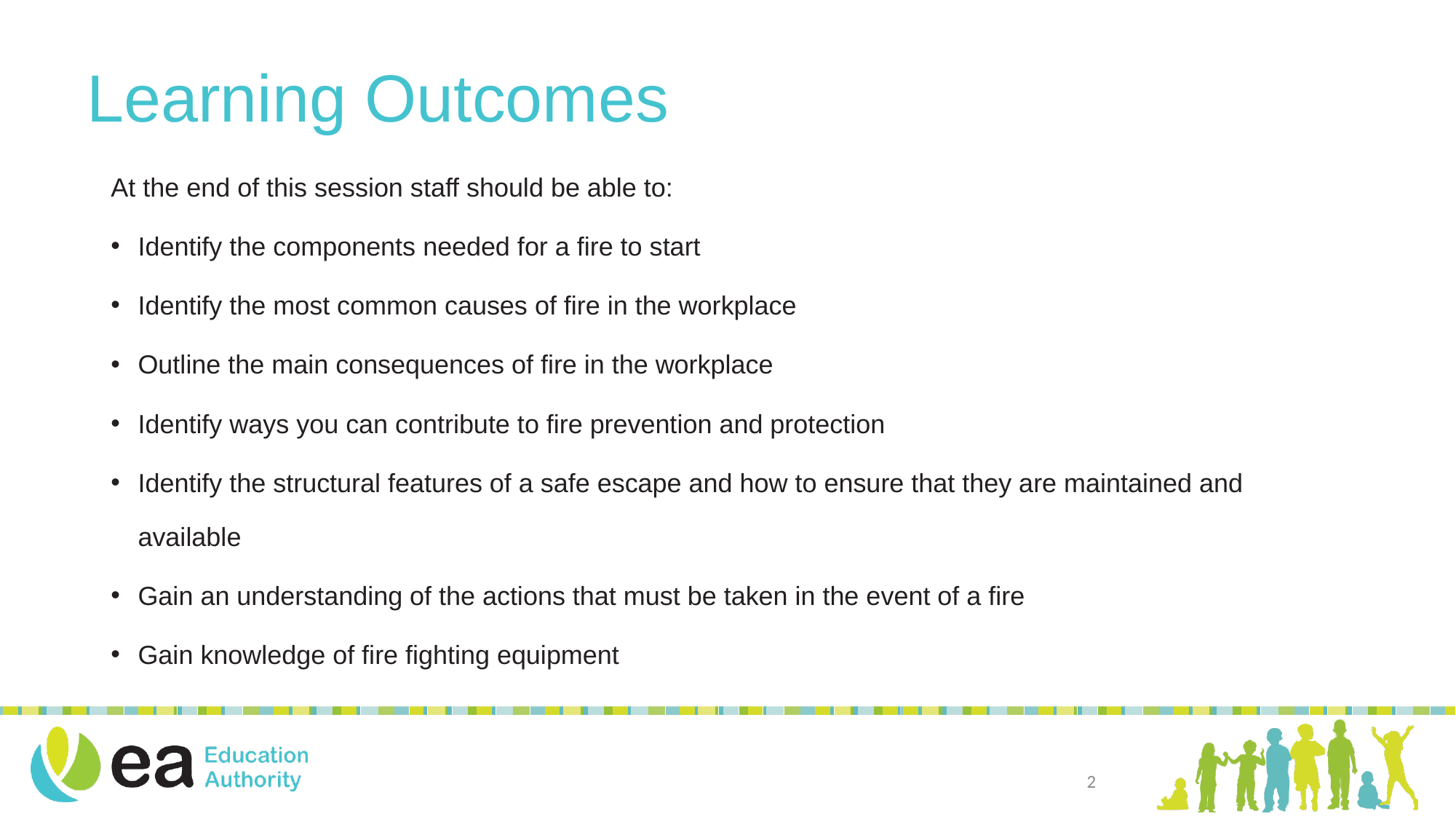

# Learning Outcomes
At the end of this session staff should be able to:
Identify the components needed for a fire to start
Identify the most common causes of fire in the workplace
Outline the main consequences of fire in the workplace
Identify ways you can contribute to fire prevention and protection
Identify the structural features of a safe escape and how to ensure that they are maintained and available
Gain an understanding of the actions that must be taken in the event of a fire
Gain knowledge of fire fighting equipment